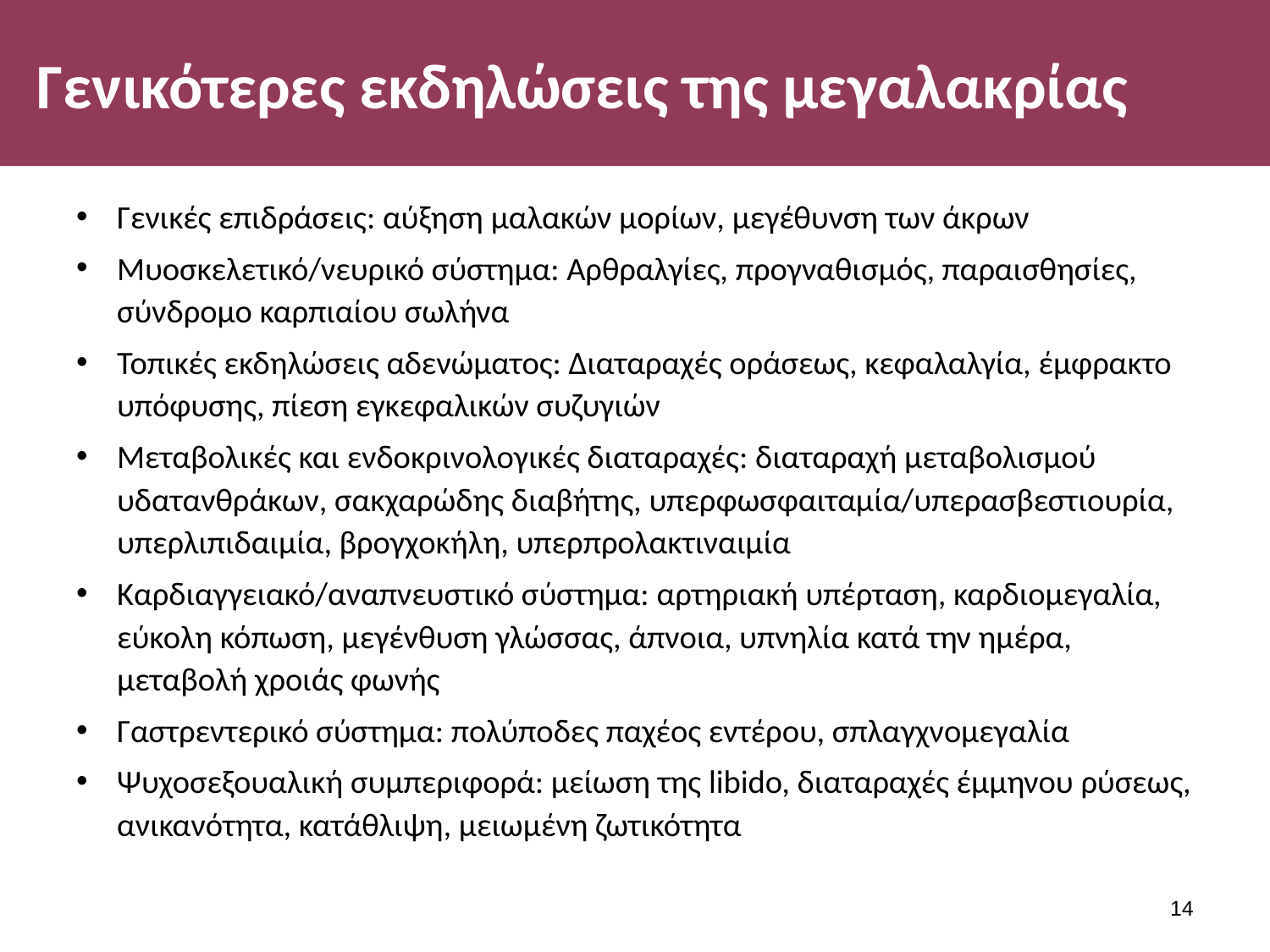

# Γενικότερες εκδηλώσεις της μεγαλακρίας
Γενικές επιδράσεις: αύξηση μαλακών μορίων, μεγέθυνση των άκρων
Μυοσκελετικό/νευρικό σύστημα: Αρθραλγίες, προγναθισμός, παραισθησίες, σύνδρομο καρπιαίου σωλήνα
Τοπικές εκδηλώσεις αδενώματος: Διαταραχές οράσεως, κεφαλαλγία, έμφρακτο υπόφυσης, πίεση εγκεφαλικών συζυγιών
Μεταβολικές και ενδοκρινολογικές διαταραχές: διαταραχή μεταβολισμού υδατανθράκων, σακχαρώδης διαβήτης, υπερφωσφαιταμία/υπερασβεστιουρία, υπερλιπιδαιμία, βρογχοκήλη, υπερπρολακτιναιμία
Καρδιαγγειακό/αναπνευστικό σύστημα: αρτηριακή υπέρταση, καρδιομεγαλία, εύκολη κόπωση, μεγένθυση γλώσσας, άπνοια, υπνηλία κατά την ημέρα, μεταβολή χροιάς φωνής
Γαστρεντερικό σύστημα: πολύποδες παχέος εντέρου, σπλαγχνομεγαλία
Ψυχοσεξουαλική συμπεριφορά: μείωση της libido, διαταραχές έμμηνου ρύσεως, ανικανότητα, κατάθλιψη, μειωμένη ζωτικότητα

14